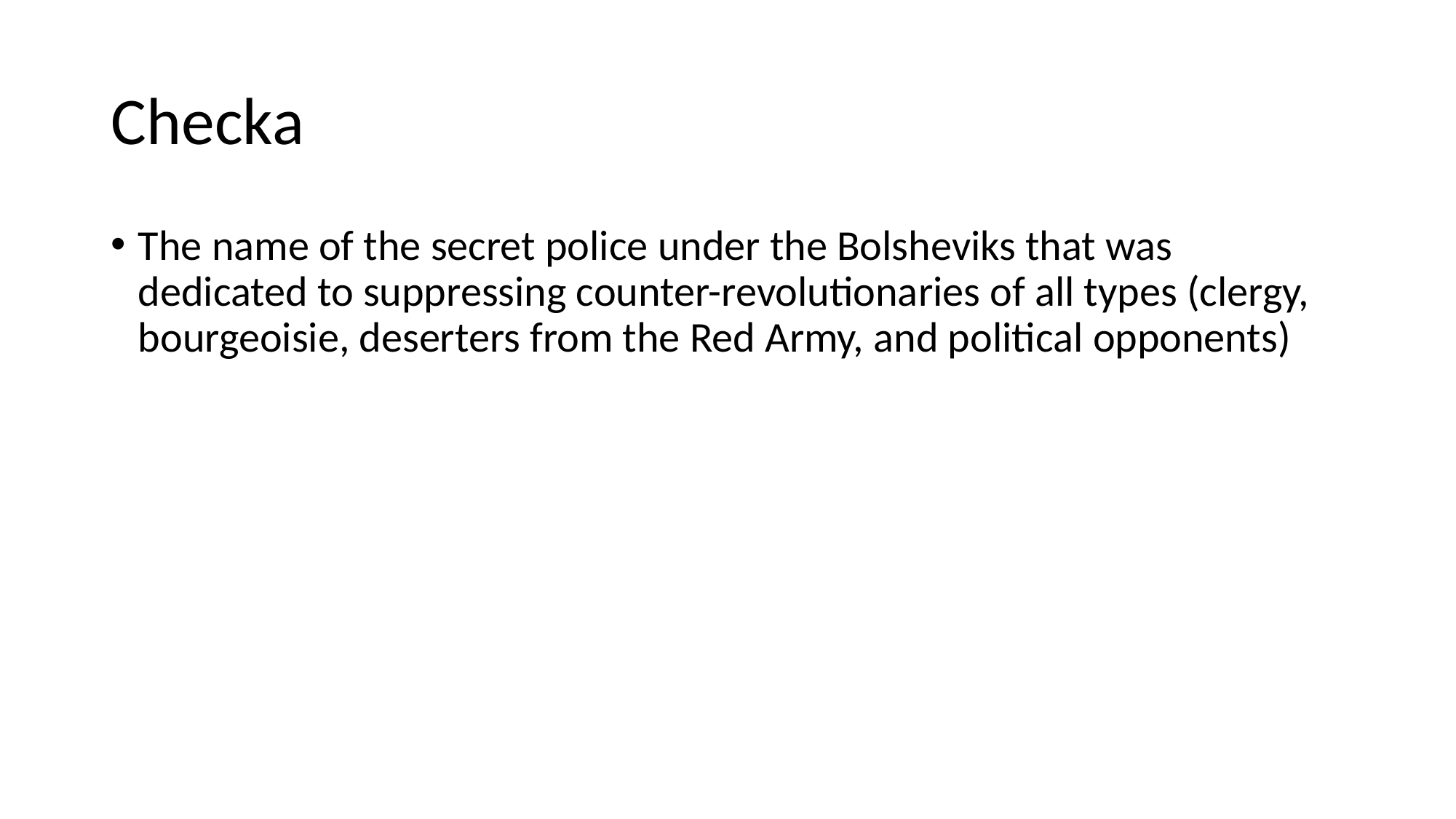

# Checka
The name of the secret police under the Bolsheviks that was dedicated to suppressing counter-revolutionaries of all types (clergy, bourgeoisie, deserters from the Red Army, and political opponents)